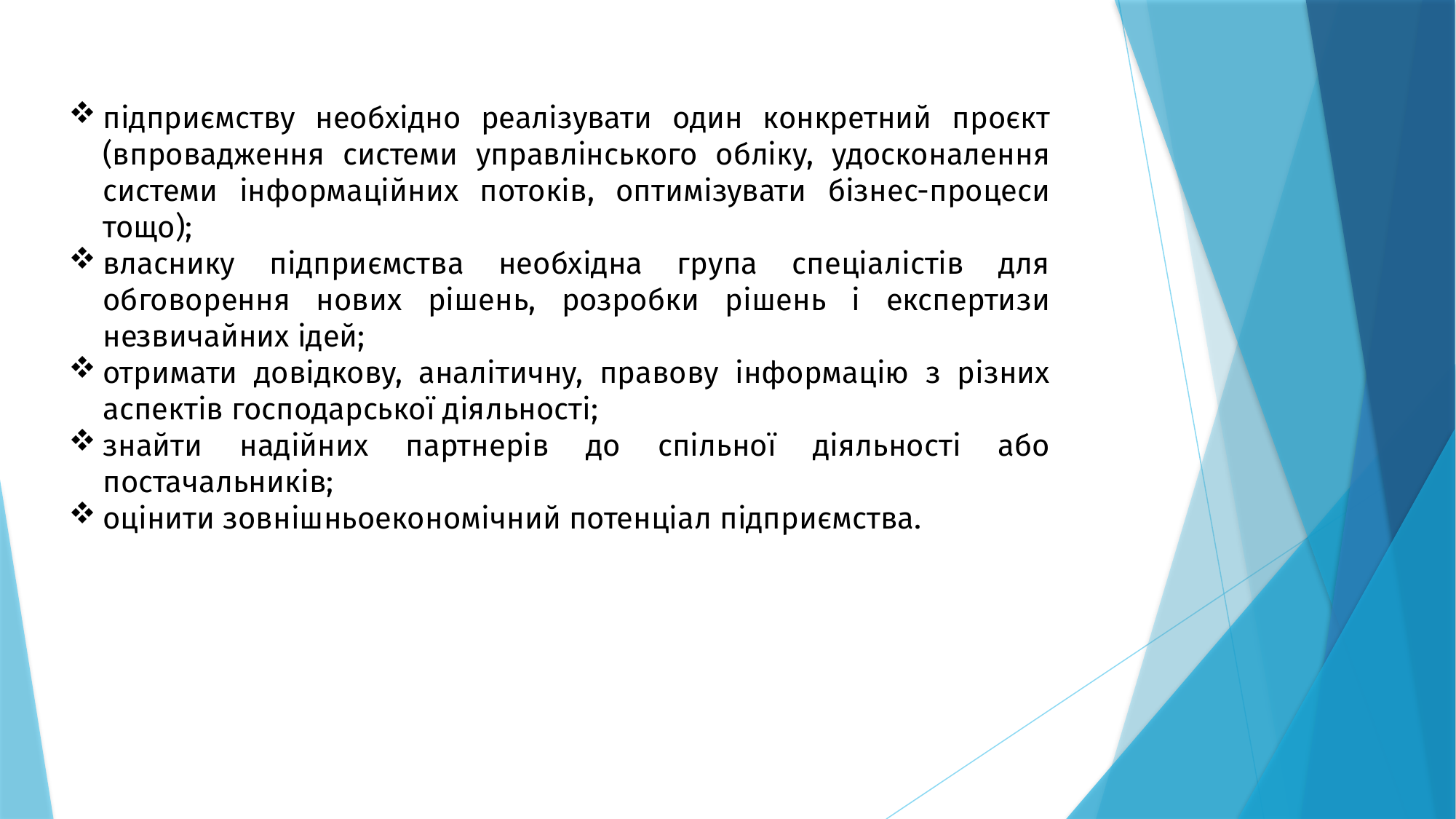

підприємству необхідно реалізувати один конкретний проєкт (впровадження системи управлінського обліку, удосконалення системи інформаційних потоків, оптимізувати бізнес-процеси тощо);
власнику підприємства необхідна група спеціалістів для обговорення нових рішень, розробки рішень і експертизи незвичайних ідей;
отримати довідкову, аналітичну, правову інформацію з різних аспектів господарської діяльності;
знайти надійних партнерів до спільної діяльності або постачальників;
оцінити зовнішньоекономічний потенціал підприємства.